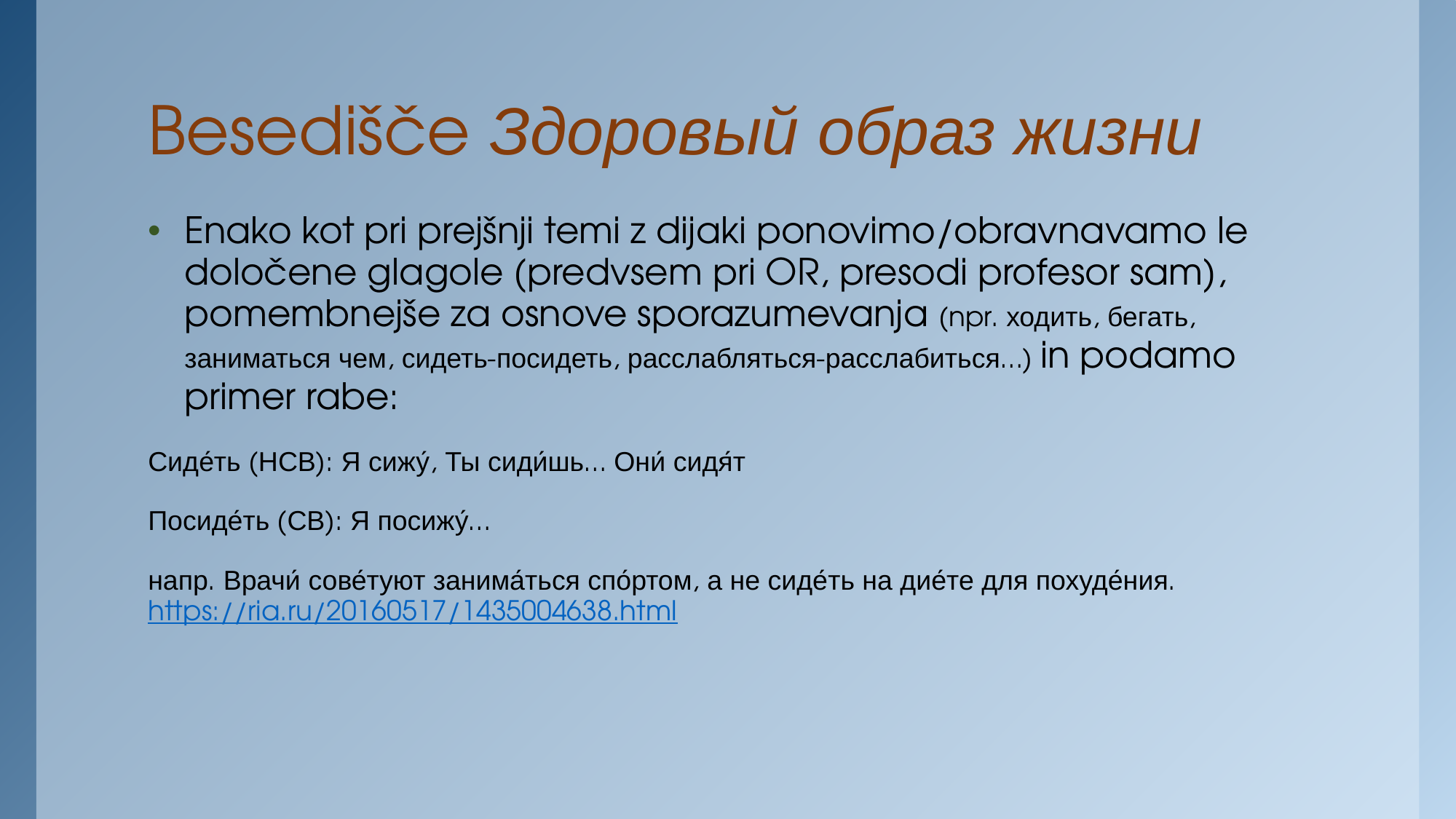

# Besedišče Здоровый образ жизни
Enako kot pri prejšnji temi z dijaki ponovimo/obravnavamo le določene glagole (predvsem pri OR, presodi profesor sam), pomembnejše za osnove sporazumevanja (npr. ходить, бегать, заниматься чем, сидеть-посидеть, расслабляться-расслабиться…) in podamo primer rabe:
Сиде́ть (НСВ): Я сижу́, Ты сиди́шь… Они́ сидя́т
Посиде́ть (СВ): Я посижу́…
напр. Врачи́ сове́туют занима́ться спо́ртом, а не сиде́ть на дие́те для похуде́ния. https://ria.ru/20160517/1435004638.html